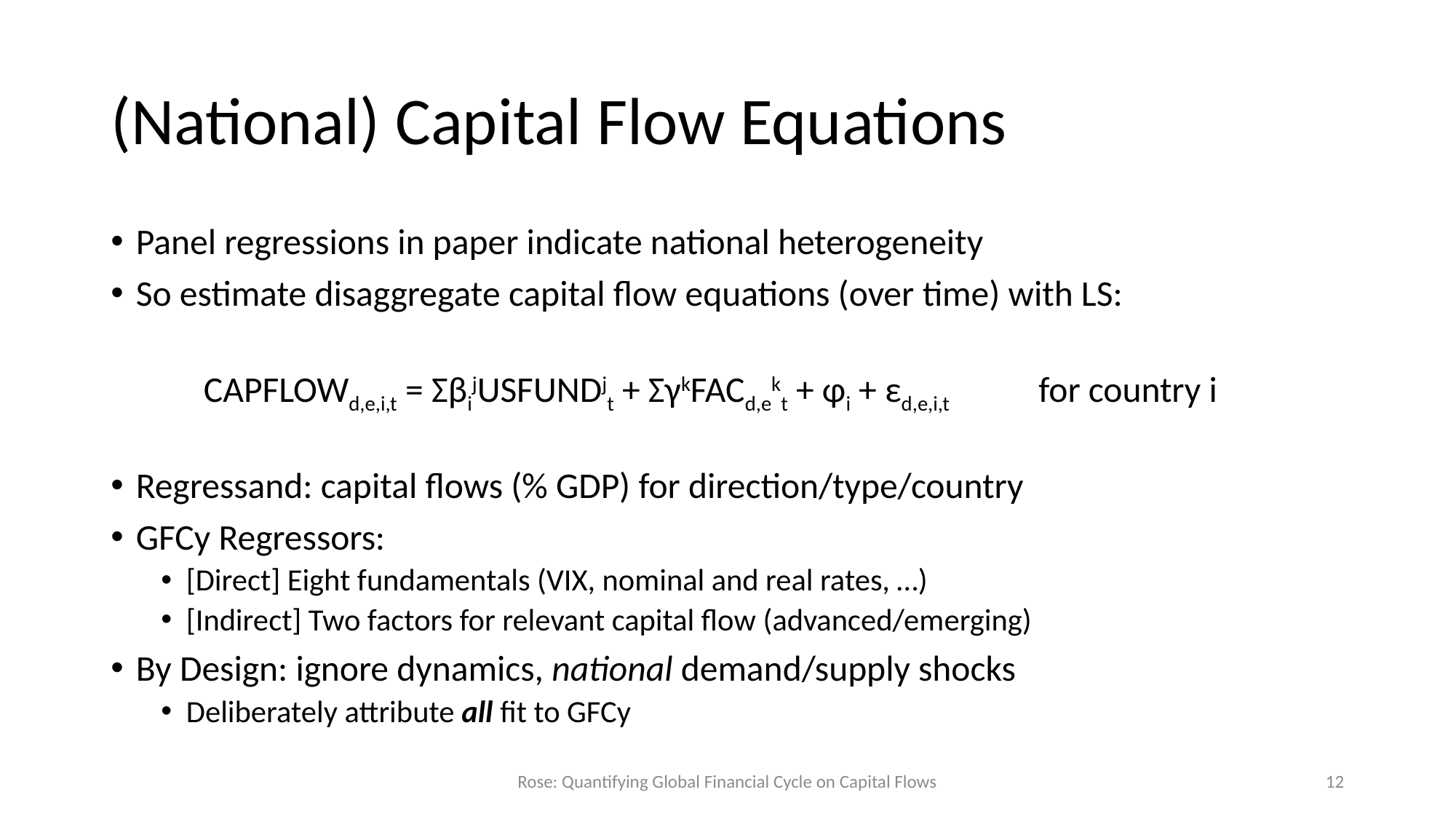

# (National) Capital Flow Equations
Panel regressions in paper indicate national heterogeneity
So estimate disaggregate capital flow equations (over time) with LS:

	CAPFLOWd,e,i,t = ΣβijUSFUNDjt + ΣγkFACd,ekt + φi + εd,e,i,t	for country i

Regressand: capital flows (% GDP) for direction/type/country
GFCy Regressors:
[Direct] Eight fundamentals (VIX, nominal and real rates, …)
[Indirect] Two factors for relevant capital flow (advanced/emerging)
By Design: ignore dynamics, national demand/supply shocks
Deliberately attribute all fit to GFCy

Rose: Quantifying Global Financial Cycle on Capital Flows
12